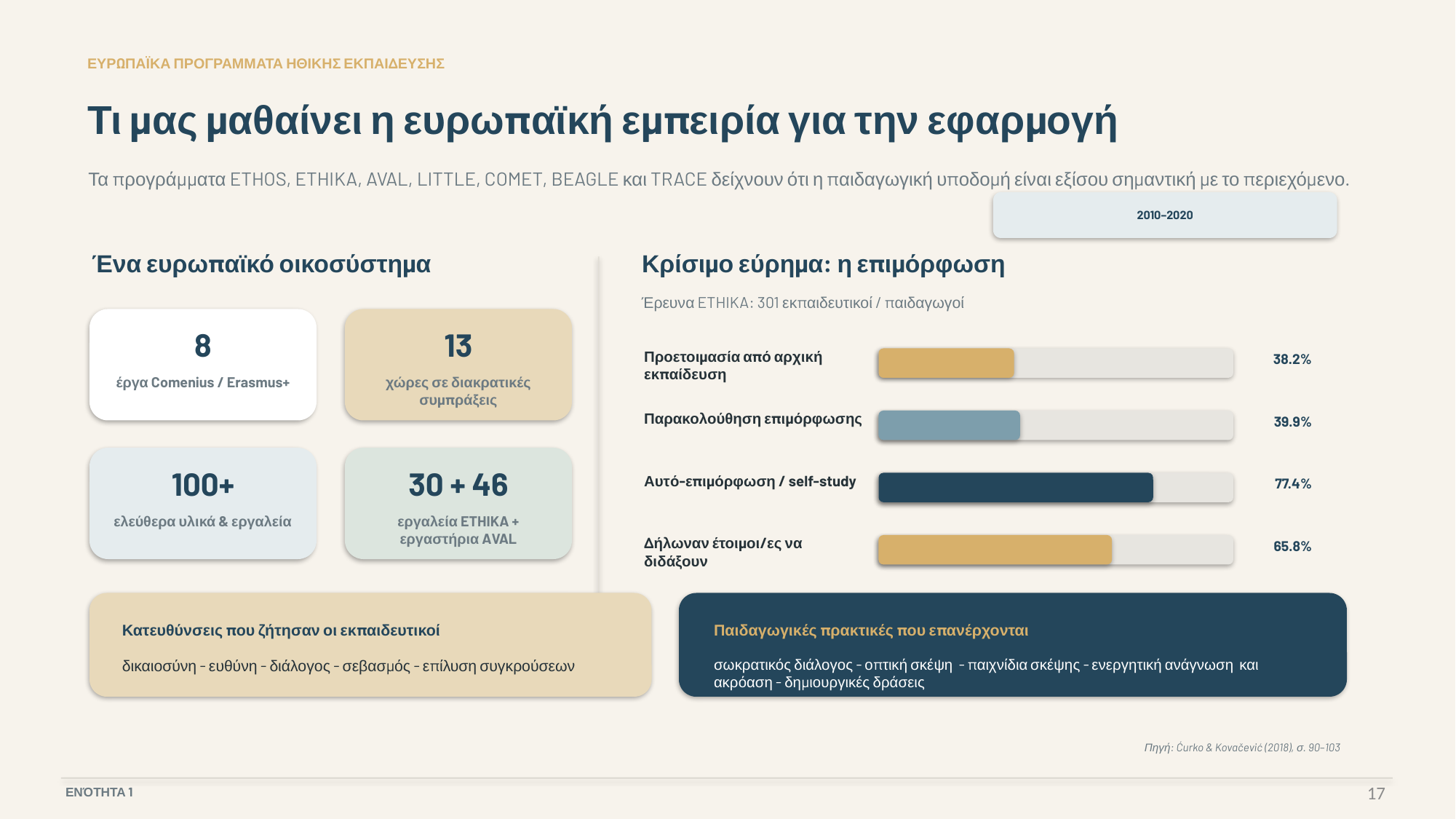

ΕΥΡΩΠΑΪΚΑ ΠΡΟΓΡΑΜΜΑΤΑ ΗΘΙΚΗΣ ΕΚΠΑΙΔΕΥΣΗΣ
Τι μας μαθαίνει η ευρωπαϊκή εμπειρία για την εφαρμογή
Τα προγράμματα ETHOS, ETHIKA, AVAL, LITTLE, COMET, BEAGLE και TRACE δείχνουν ότι η παιδαγωγική υποδομή είναι εξίσου σημαντική με το περιεχόμενο.

2010–2020
Ένα ευρωπαϊκό οικοσύστημα
Κρίσιμο εύρημα: η επιμόρφωση

Έρευνα ETHIKA: 301 εκπαιδευτικοί / παιδαγωγοί

8
13
Προετοιμασία από αρχική εκπαίδευση

38.2%
έργα Comenius / Erasmus+
χώρες σε διακρατικές συμπράξεις
Παρακολούθηση επιμόρφωσης

39.9%

100+
30 + 46
Αυτό-επιμόρφωση / self-study

77.4%
ελεύθερα υλικά & εργαλεία
εργαλεία ETHIKA + εργαστήρια AVAL
Δήλωναν έτοιμοι/ες να διδάξουν

65.8%

Κατευθύνσεις που ζήτησαν οι εκπαιδευτικοί
Παιδαγωγικές πρακτικές που επανέρχονται
σωκρατικός διάλογος - οπτική σκέψη  - παιχνίδια σκέψης - ενεργητική ανάγνωση  και ακρόαση - δημιουργικές δράσεις
δικαιοσύνη - ευθύνη - διάλογος - σεβασμός - επίλυση συγκρούσεων
Πηγή: Ćurko & Kovačević (2018), σ. 90–103
17

ΕΝΌΤΗΤΑ 1